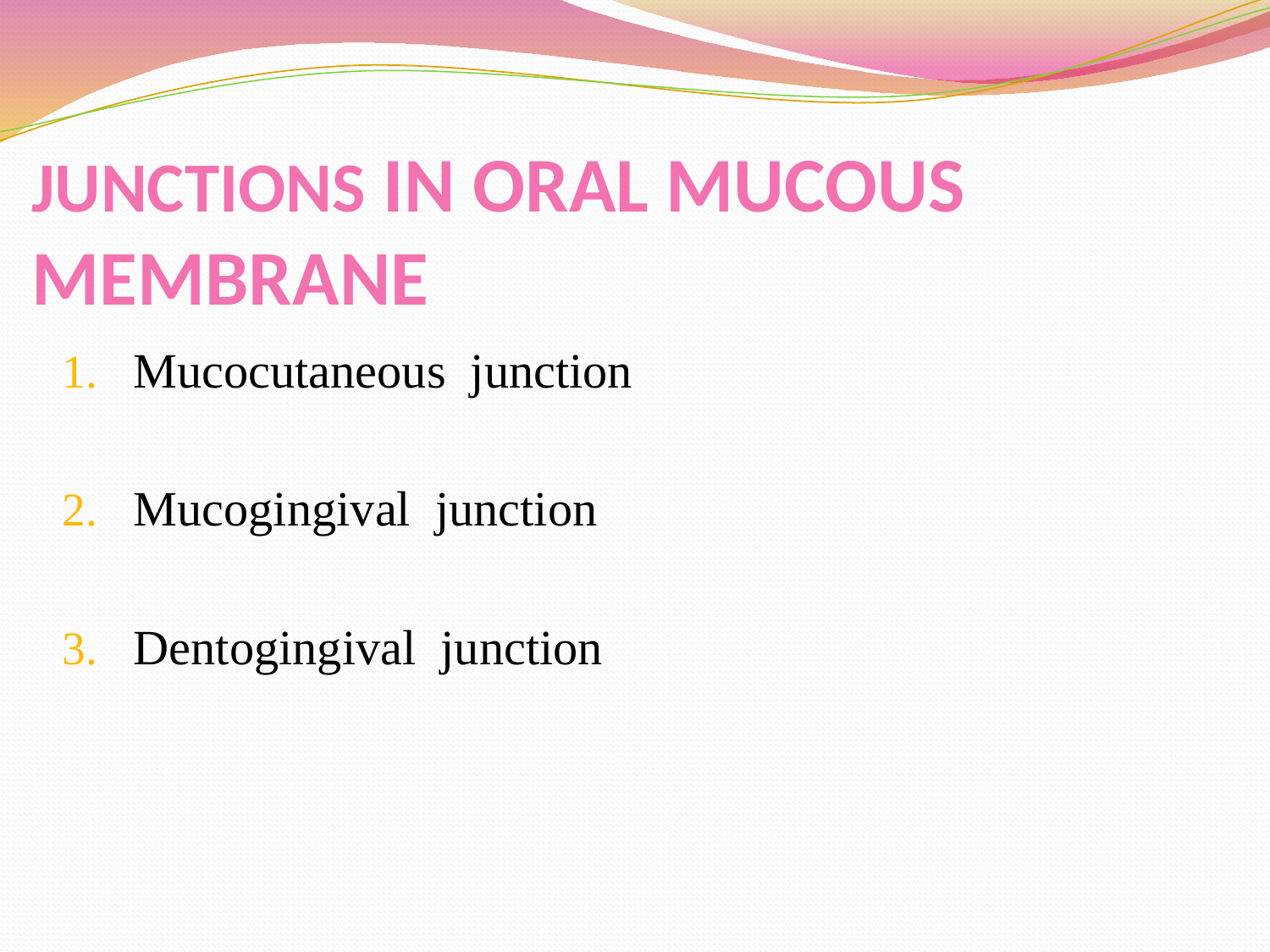

# JUNCTIONS IN ORAL MUCOUS MEMBRANE

Mucocutaneous  junction

Mucogingival  junction

Dentogingival  junction